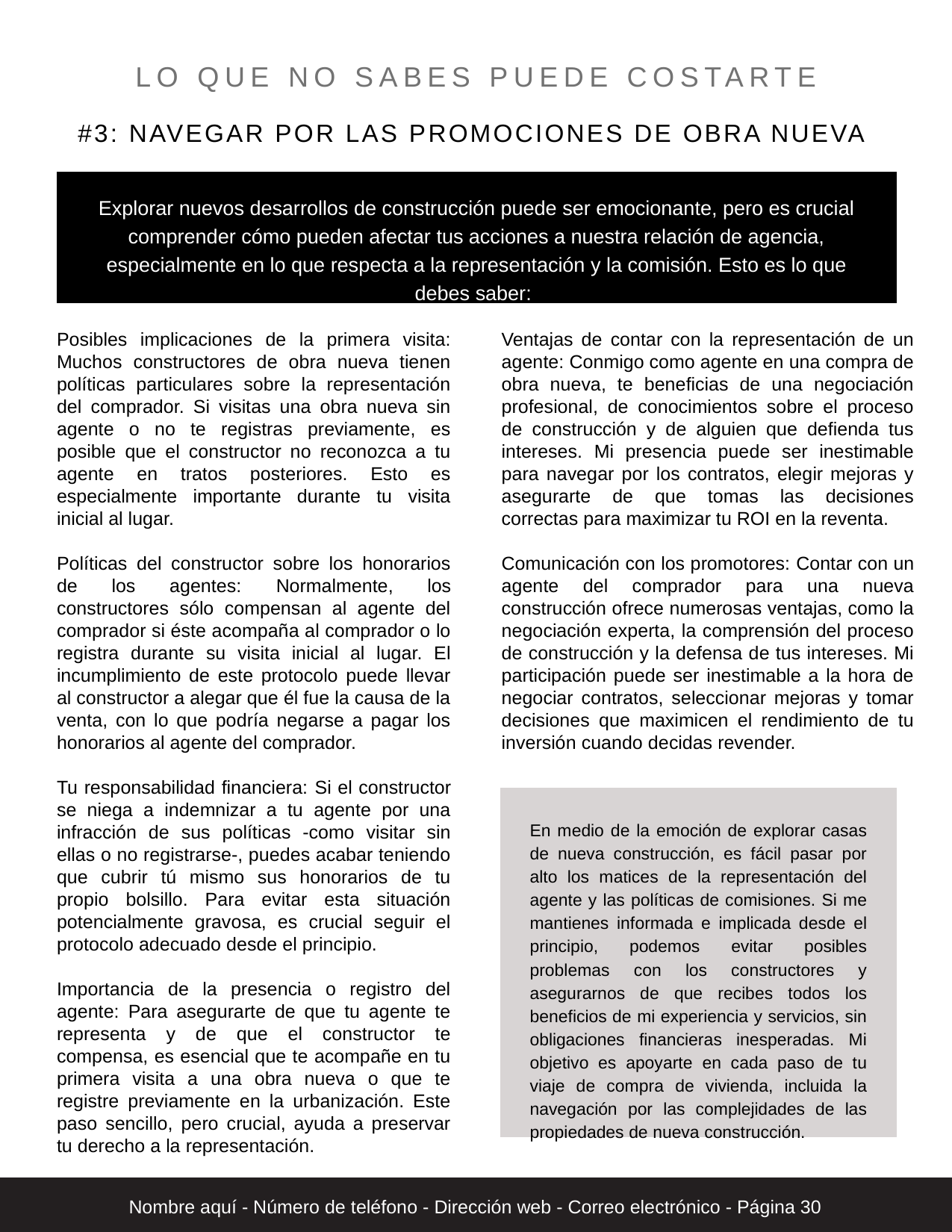

LO QUE NO SABES PUEDE COSTARTE
#3: NAVEGAR POR LAS PROMOCIONES DE OBRA NUEVA

Explorar nuevos desarrollos de construcción puede ser emocionante, pero es crucial comprender cómo pueden afectar tus acciones a nuestra relación de agencia, especialmente en lo que respecta a la representación y la comisión. Esto es lo que debes saber:
Posibles implicaciones de la primera visita: Muchos constructores de obra nueva tienen políticas particulares sobre la representación del comprador. Si visitas una obra nueva sin agente o no te registras previamente, es posible que el constructor no reconozca a tu agente en tratos posteriores. Esto es especialmente importante durante tu visita inicial al lugar.

Políticas del constructor sobre los honorarios de los agentes: Normalmente, los constructores sólo compensan al agente del comprador si éste acompaña al comprador o lo registra durante su visita inicial al lugar. El incumplimiento de este protocolo puede llevar al constructor a alegar que él fue la causa de la venta, con lo que podría negarse a pagar los honorarios al agente del comprador.

Tu responsabilidad financiera: Si el constructor se niega a indemnizar a tu agente por una infracción de sus políticas -como visitar sin ellas o no registrarse-, puedes acabar teniendo que cubrir tú mismo sus honorarios de tu propio bolsillo. Para evitar esta situación potencialmente gravosa, es crucial seguir el protocolo adecuado desde el principio.

Importancia de la presencia o registro del agente: Para asegurarte de que tu agente te representa y de que el constructor te compensa, es esencial que te acompañe en tu primera visita a una obra nueva o que te registre previamente en la urbanización. Este paso sencillo, pero crucial, ayuda a preservar tu derecho a la representación.

Ventajas de contar con la representación de un agente: Conmigo como agente en una compra de obra nueva, te beneficias de una negociación profesional, de conocimientos sobre el proceso de construcción y de alguien que defienda tus intereses. Mi presencia puede ser inestimable para navegar por los contratos, elegir mejoras y asegurarte de que tomas las decisiones correctas para maximizar tu ROI en la reventa.

Comunicación con los promotores: Contar con un agente del comprador para una nueva construcción ofrece numerosas ventajas, como la negociación experta, la comprensión del proceso de construcción y la defensa de tus intereses. Mi participación puede ser inestimable a la hora de negociar contratos, seleccionar mejoras y tomar decisiones que maximicen el rendimiento de tu inversión cuando decidas revender.

En medio de la emoción de explorar casas de nueva construcción, es fácil pasar por alto los matices de la representación del agente y las políticas de comisiones. Si me mantienes informada e implicada desde el principio, podemos evitar posibles problemas con los constructores y asegurarnos de que recibes todos los beneficios de mi experiencia y servicios, sin obligaciones financieras inesperadas. Mi objetivo es apoyarte en cada paso de tu viaje de compra de vivienda, incluida la navegación por las complejidades de las propiedades de nueva construcción.

Nombre aquí - Número de teléfono - Dirección web - Correo electrónico - Página 30